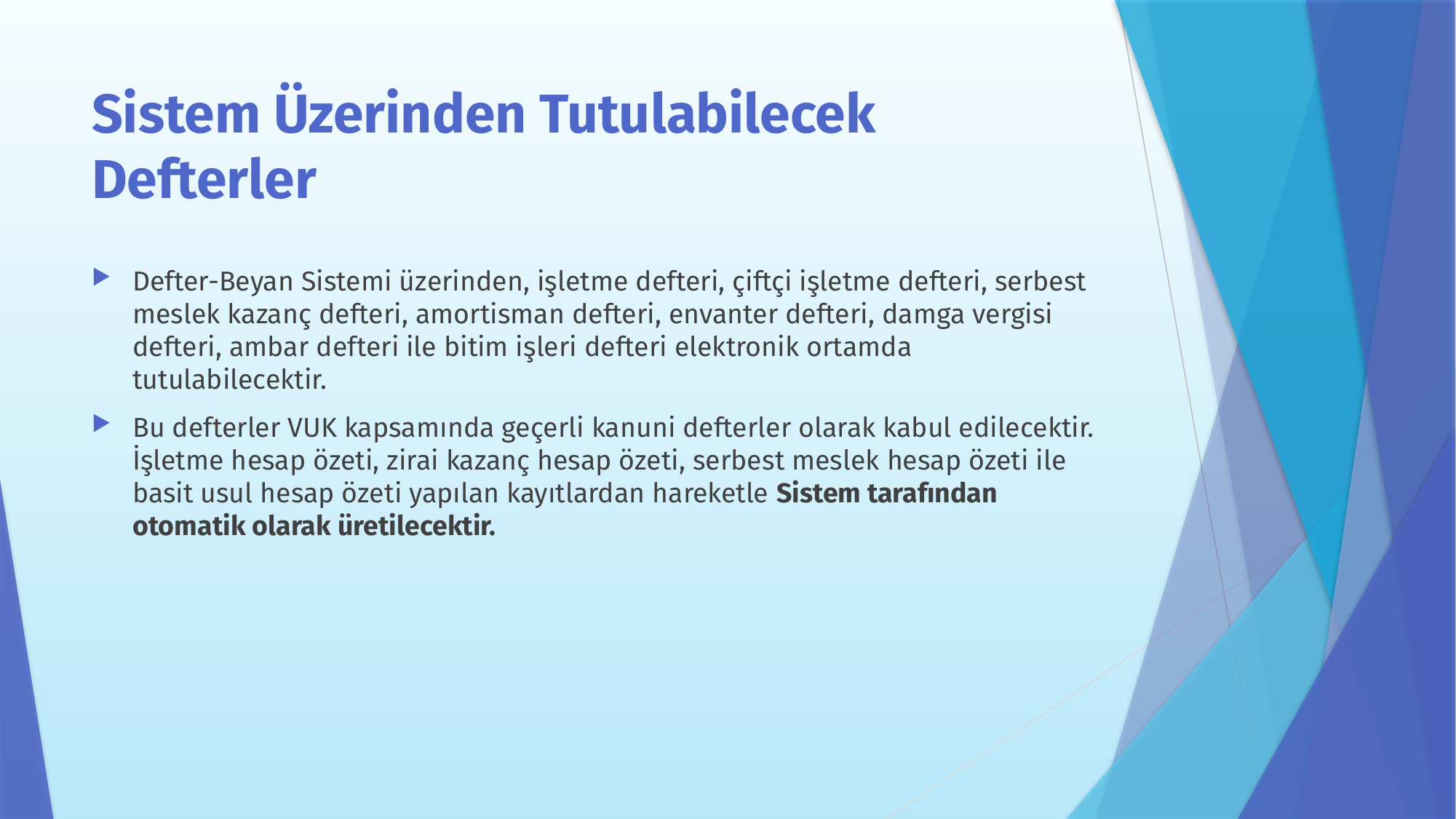

# Sistem Üzerinden Tutulabilecek Defterler
Defter-Beyan Sistemi üzerinden, işletme defteri, çiftçi işletme defteri, serbest meslek kazanç defteri, amortisman defteri, envanter defteri, damga vergisi defteri, ambar defteri ile bitim işleri defteri elektronik ortamda tutulabilecektir.
Bu defterler VUK kapsamında geçerli kanuni defterler olarak kabul edilecektir. İşletme hesap özeti, zirai kazanç hesap özeti, serbest meslek hesap özeti ile basit usul hesap özeti yapılan kayıtlardan hareketle Sistem tarafından otomatik olarak üretilecektir.